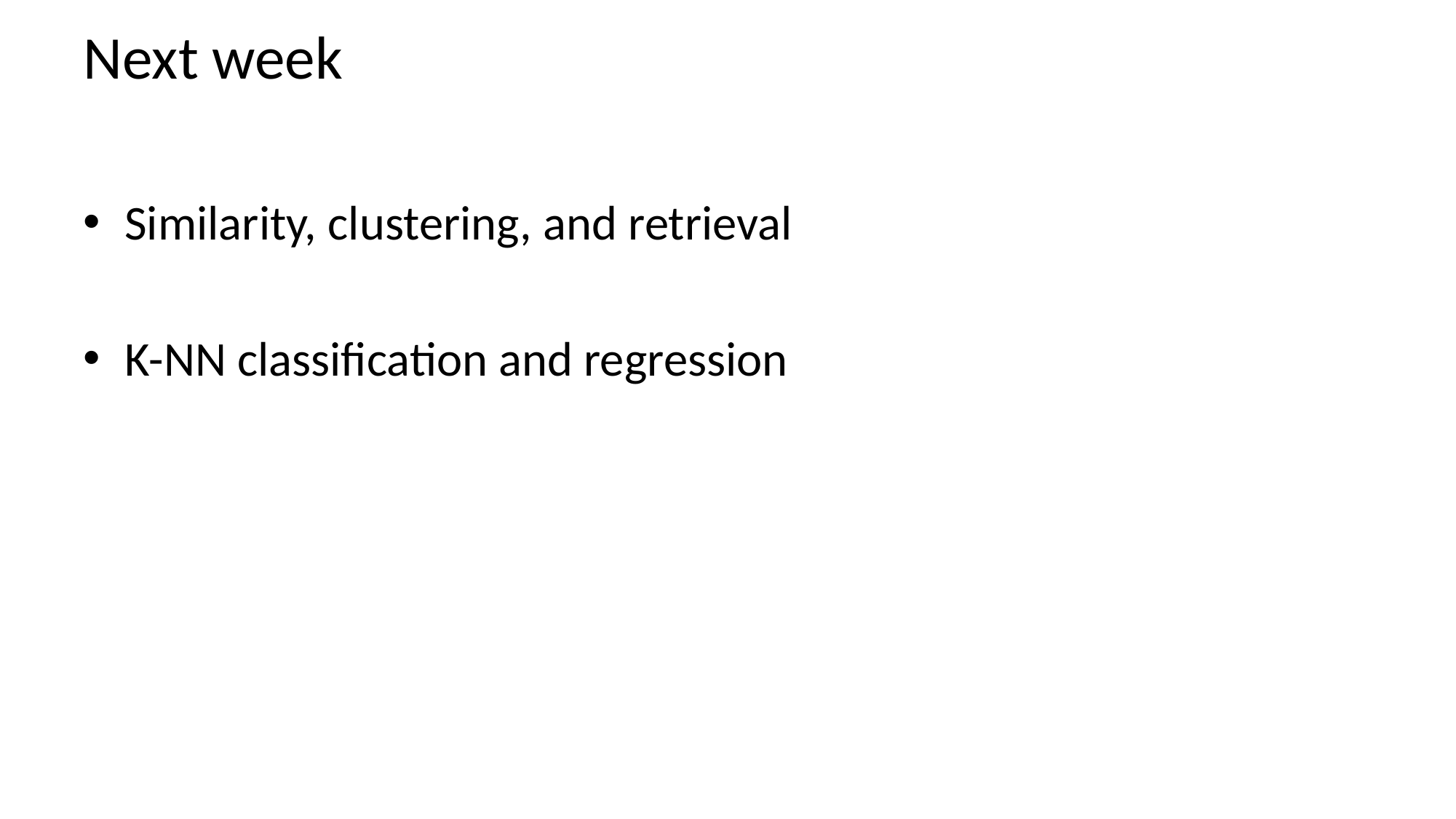

# Next week

Similarity, clustering, and retrieval

K-NN classification and regression